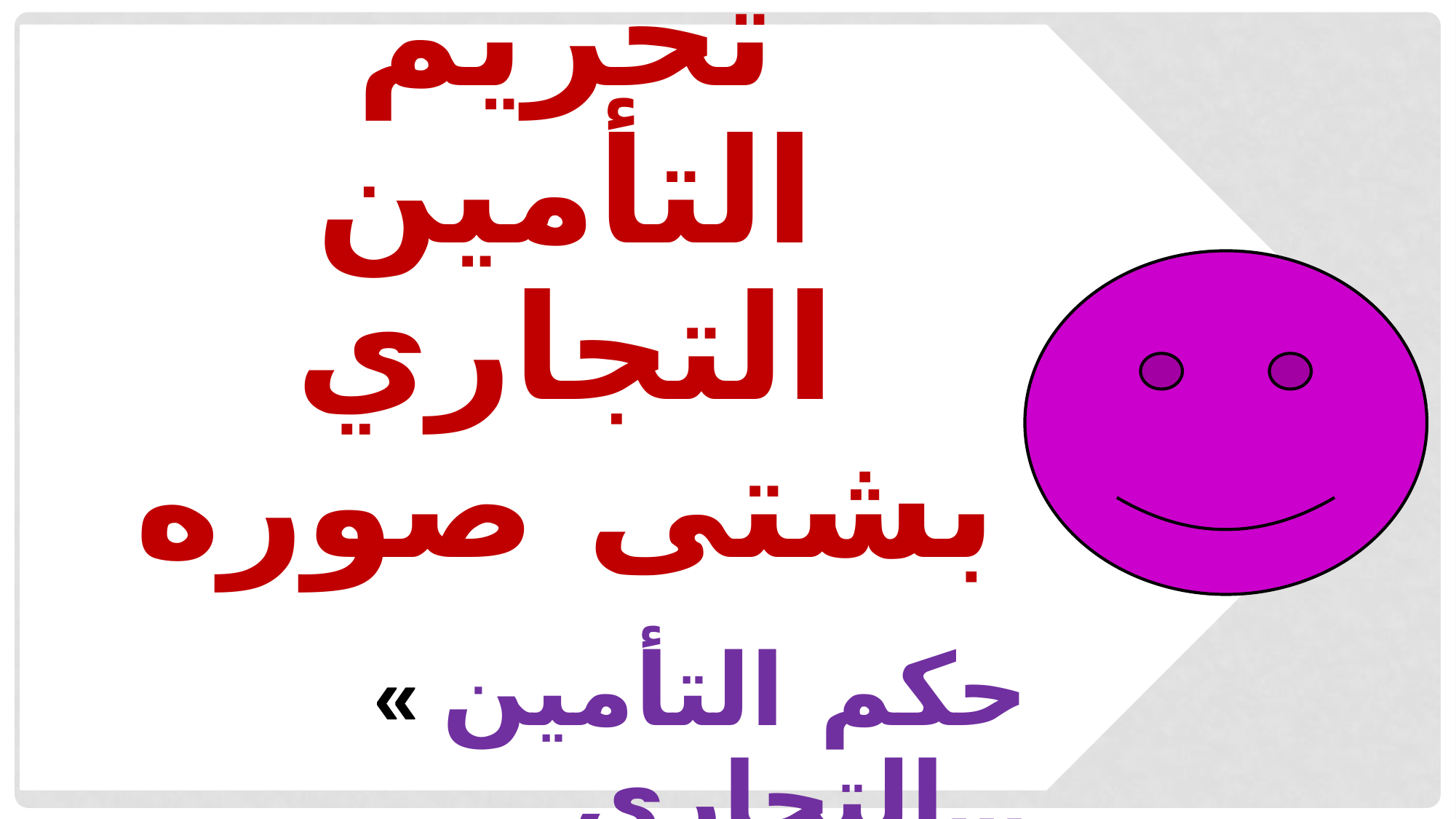

تحريم التأمين التجاري بشتى صوره
« حكم التأمين التجاري...